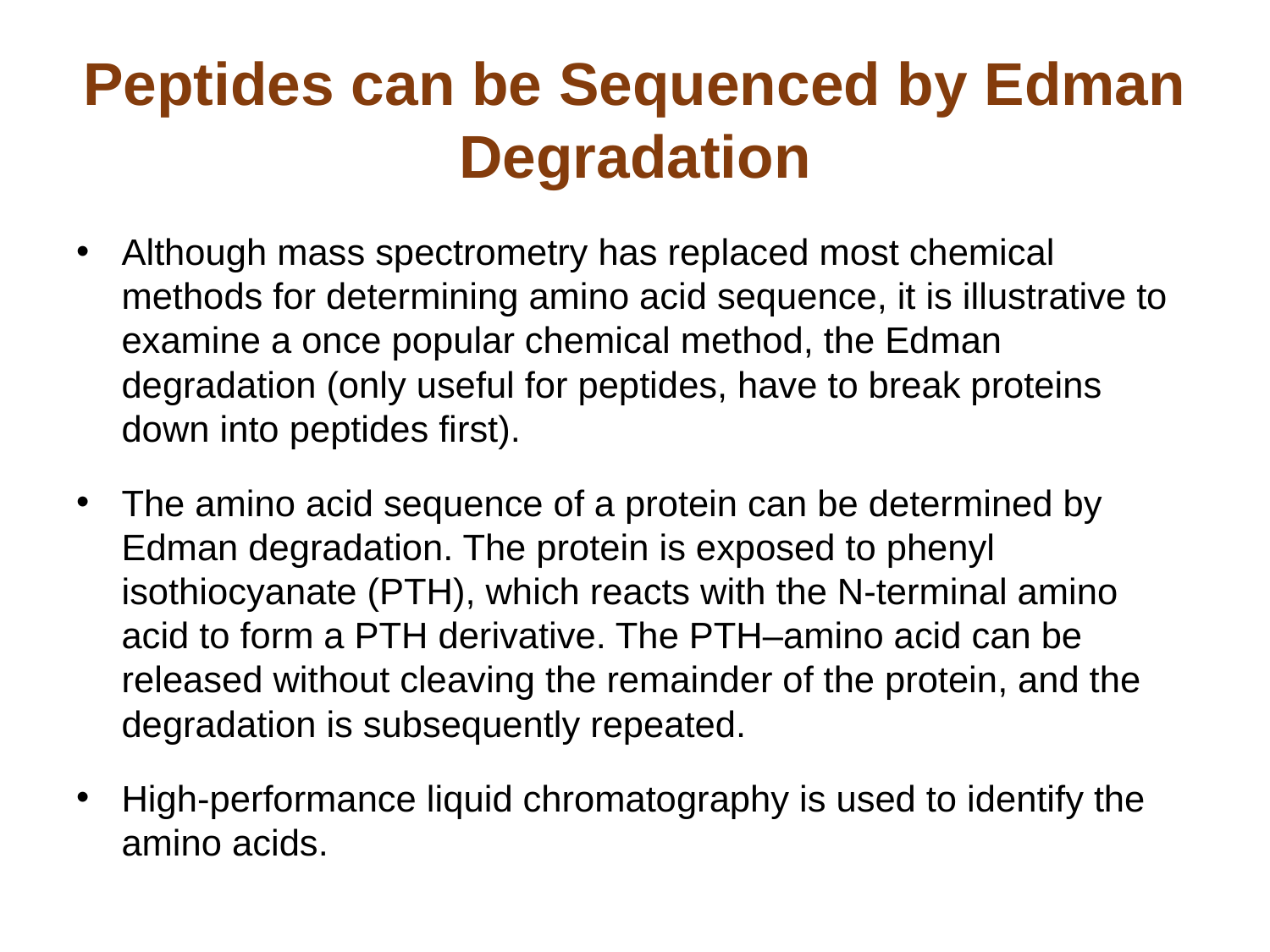

# Peptides can be Sequenced by Edman Degradation
Although mass spectrometry has replaced most chemical methods for determining amino acid sequence, it is illustrative to examine a once popular chemical method, the Edman degradation (only useful for peptides, have to break proteins down into peptides first).
The amino acid sequence of a protein can be determined by Edman degradation. The protein is exposed to phenyl isothiocyanate (PTH), which reacts with the N-terminal amino acid to form a PTH derivative. The PTH–amino acid can be released without cleaving the remainder of the protein, and the degradation is subsequently repeated.
High-performance liquid chromatography is used to identify the amino acids.